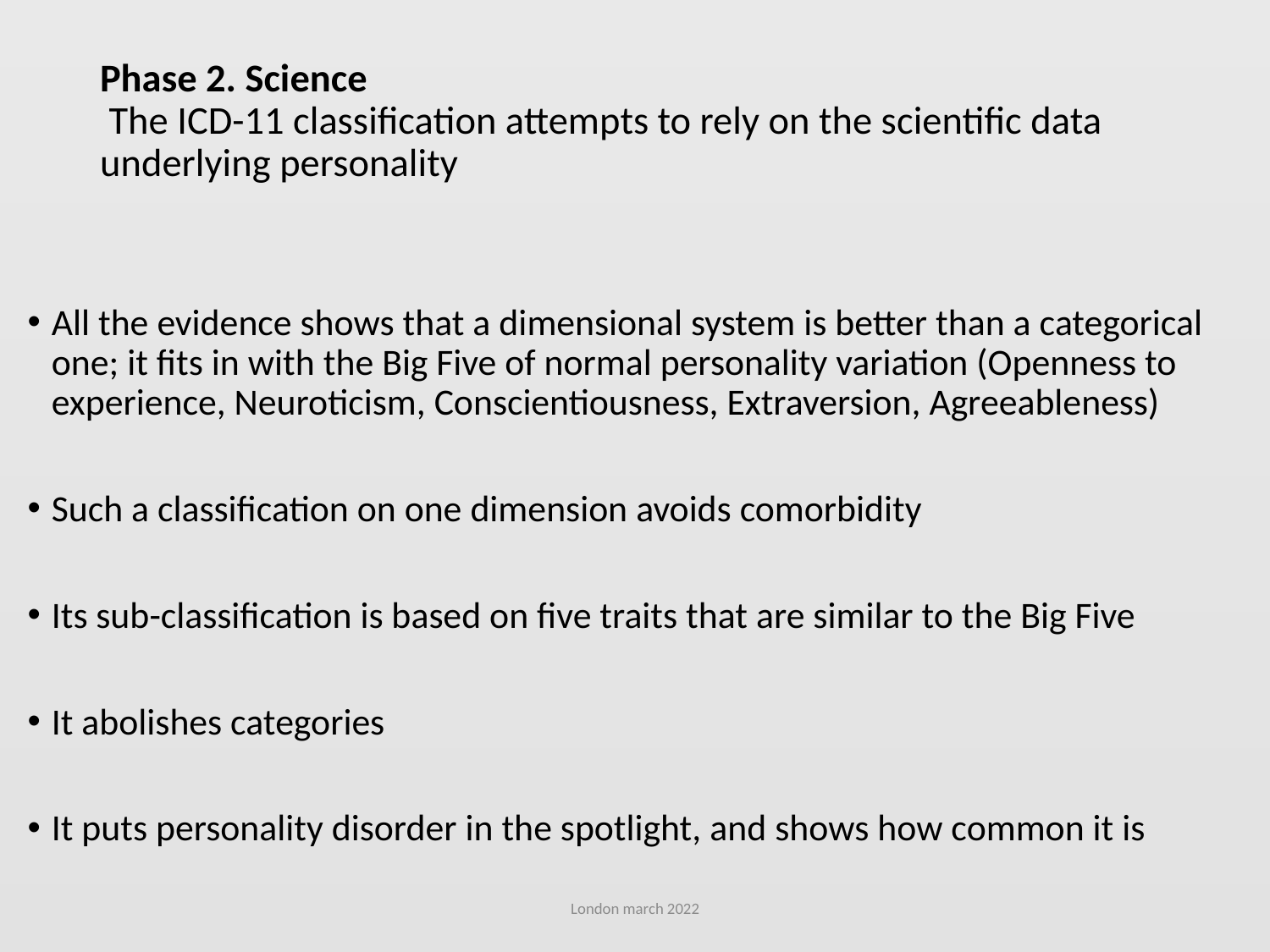

# Phase 2. Science The ICD-11 classification attempts to rely on the scientific data underlying personality

All the evidence shows that a dimensional system is better than a categorical one; it fits in with the Big Five of normal personality variation (Openness to experience, Neuroticism, Conscientiousness, Extraversion, Agreeableness)

Such a classification on one dimension avoids comorbidity

Its sub-classification is based on five traits that are similar to the Big Five

It abolishes categories

It puts personality disorder in the spotlight, and shows how common it is

London march 2022